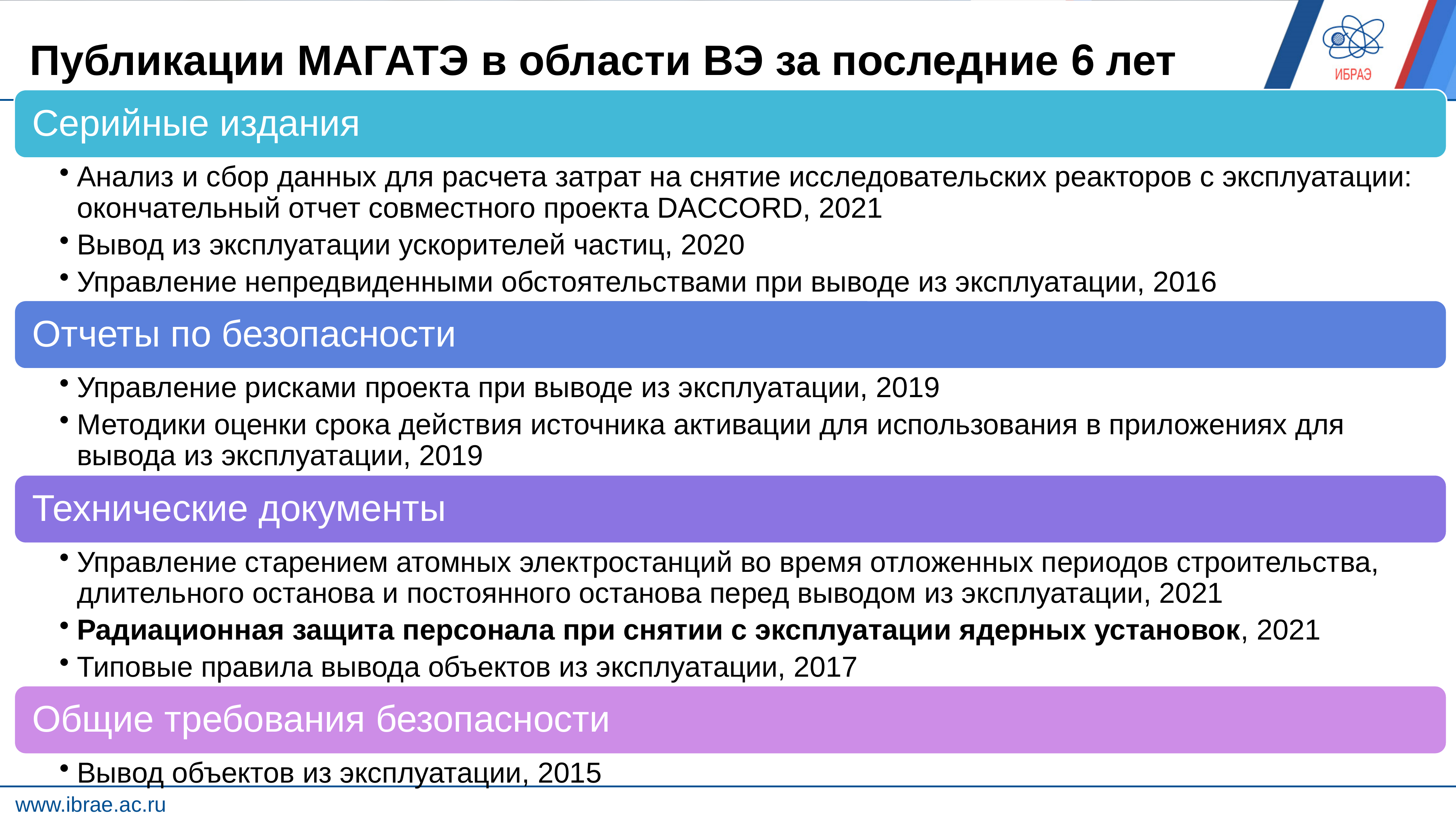

# Публикации МАГАТЭ в области ВЭ за последние 6 лет
Серийные издания
Анализ и сбор данных для расчета затрат на снятие исследовательских реакторов с эксплуатации: окончательный отчет совместного проекта DACCORD, 2021
Вывод из эксплуатации ускорителей частиц, 2020
Управление непредвиденными обстоятельствами при выводе из эксплуатации, 2016
Отчеты по безопасности
Управление рисками проекта при выводе из эксплуатации, 2019
Методики оценки срока действия источника активации для использования в приложениях для вывода из эксплуатации, 2019
Технические документы
Управление старением атомных электростанций во время отложенных периодов строительства, длительного останова и постоянного останова перед выводом из эксплуатации, 2021
Радиационная защита персонала при снятии с эксплуатации ядерных установок, 2021
Типовые правила вывода объектов из эксплуатации, 2017
Общие требования безопасности
Вывод объектов из эксплуатации, 2015
5